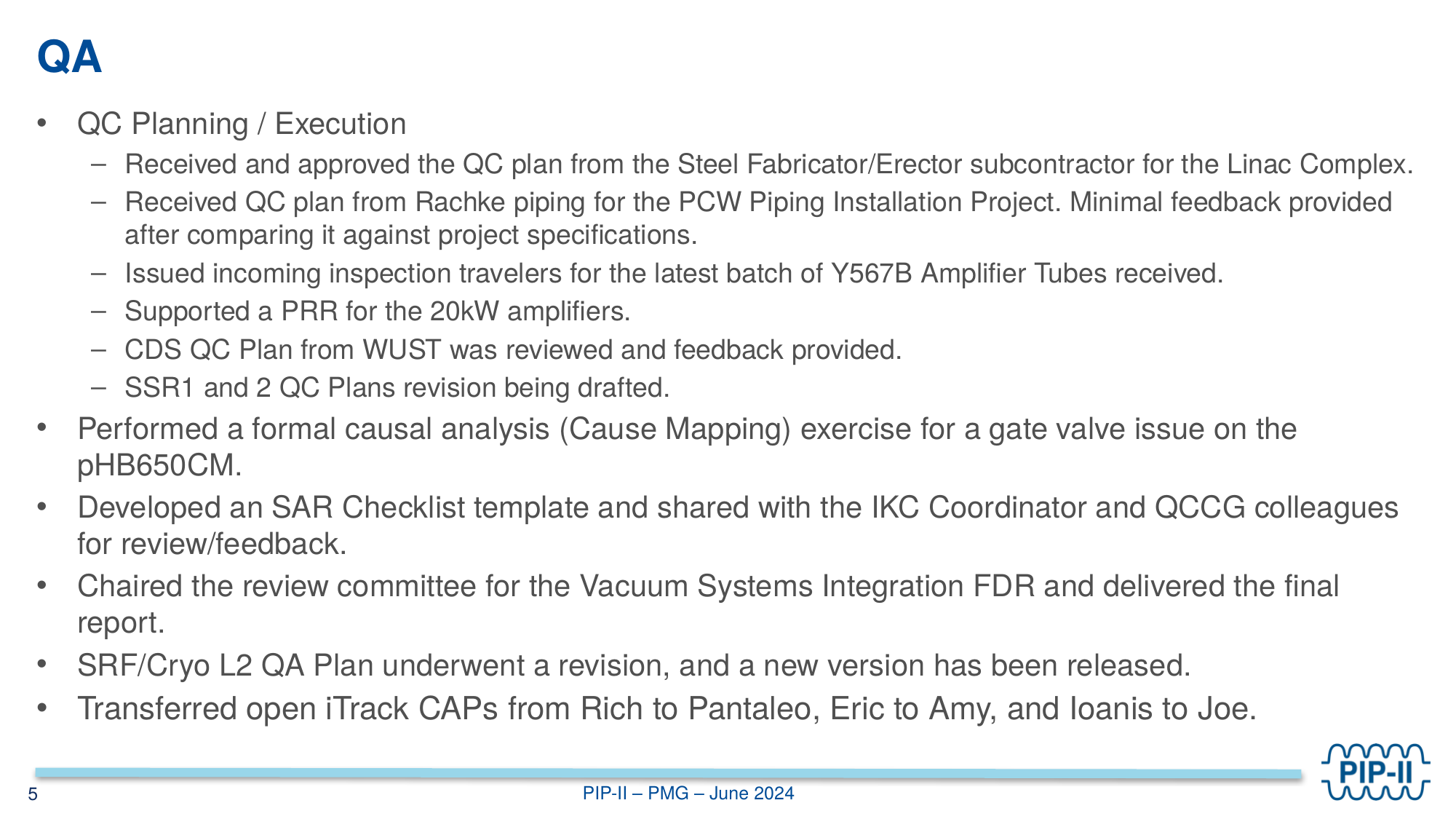

# QA
QC Planning / Execution
Received and approved the QC plan from the Steel Fabricator/Erector subcontractor for the Linac Complex.
Received QC plan from Rachke piping for the PCW Piping Installation Project. Minimal feedback provided after comparing it against project specifications.
Issued incoming inspection travelers for the latest batch of Y567B Amplifier Tubes received.
Supported a PRR for the 20kW amplifiers.
CDS QC Plan from WUST was reviewed and feedback provided.
SSR1 and 2 QC Plans revision being drafted.
Performed a formal causal analysis (Cause Mapping) exercise for a gate valve issue on the pHB650CM.
Developed an SAR Checklist template and shared with the IKC Coordinator and QCCG colleagues for review/feedback.
Chaired the review committee for the Vacuum Systems Integration FDR and delivered the final report.
SRF/Cryo L2 QA Plan underwent a revision, and a new version has been released.
Transferred open iTrack CAPs from Rich to Pantaleo, Eric to Amy, and Ioanis to Joe.

5